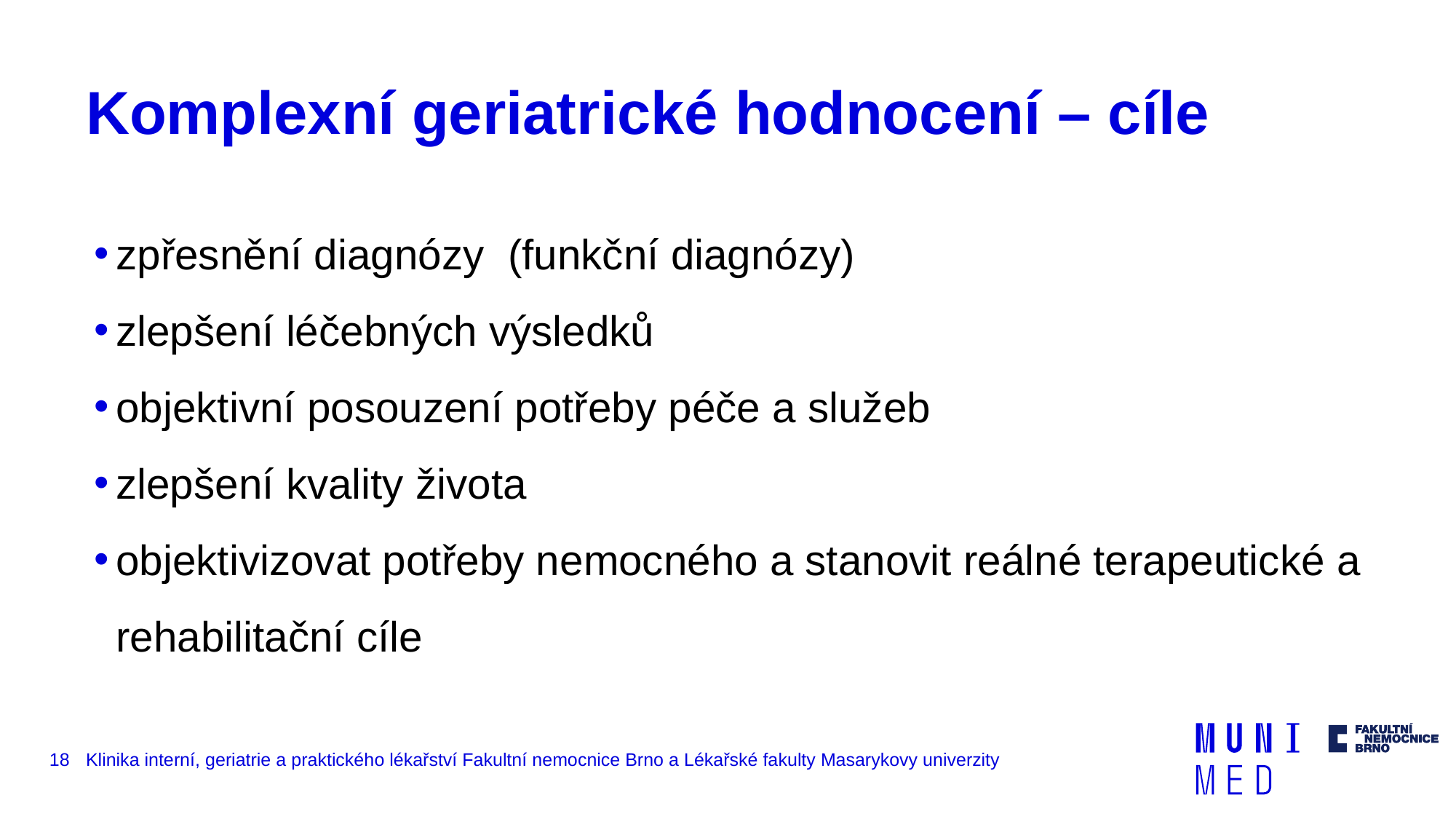

# Komplexní geriatrické hodnocení – cíle
zpřesnění diagnózy  (funkční diagnózy)
zlepšení léčebných výsledků
objektivní posouzení potřeby péče a služeb
zlepšení kvality života
objektivizovat potřeby nemocného a stanovit reálné terapeutické a rehabilitační cíle

18
Klinika interní, geriatrie a praktického lékařství Fakultní nemocnice Brno a Lékařské fakulty Masarykovy univerzity